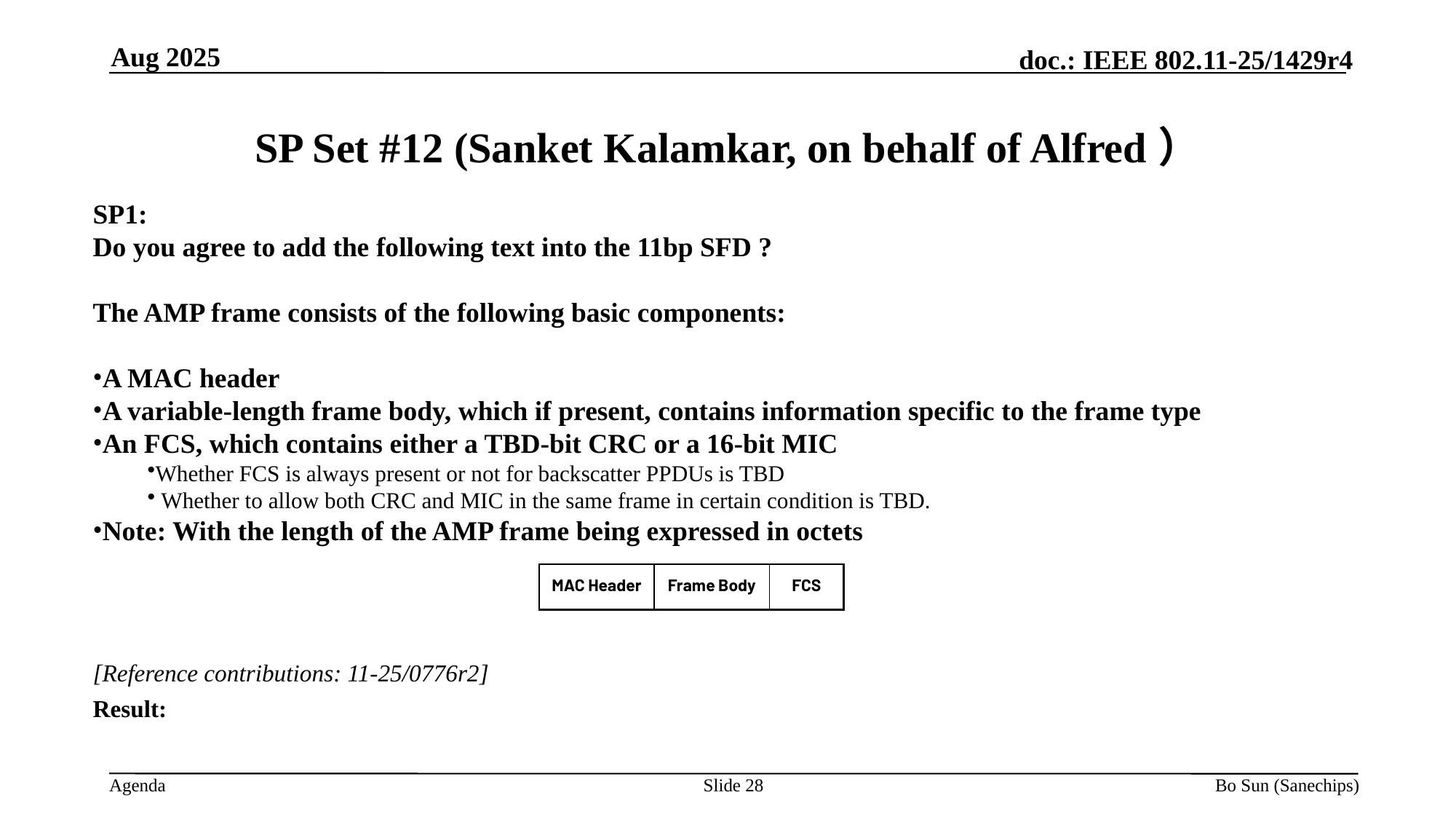

Aug 2025
# SP Set #12 (Sanket Kalamkar, on behalf of Alfred）
SP1:
Do you agree to add the following text into the 11bp SFD ?

The AMP frame consists of the following basic components:

A MAC header
A variable-length frame body, which if present, contains information specific to the frame type
An FCS, which contains either a TBD-bit CRC or a 16-bit MIC
Whether FCS is always present or not for backscatter PPDUs is TBD
 Whether to allow both CRC and MIC in the same frame in certain condition is TBD.
Note: With the length of the AMP frame being expressed in octets

[Reference contributions: 11-25/0776r2]
Result:
| MAC Header | Frame Body | FCS |
| --- | --- | --- |
Slide 28
Bo Sun (Sanechips)